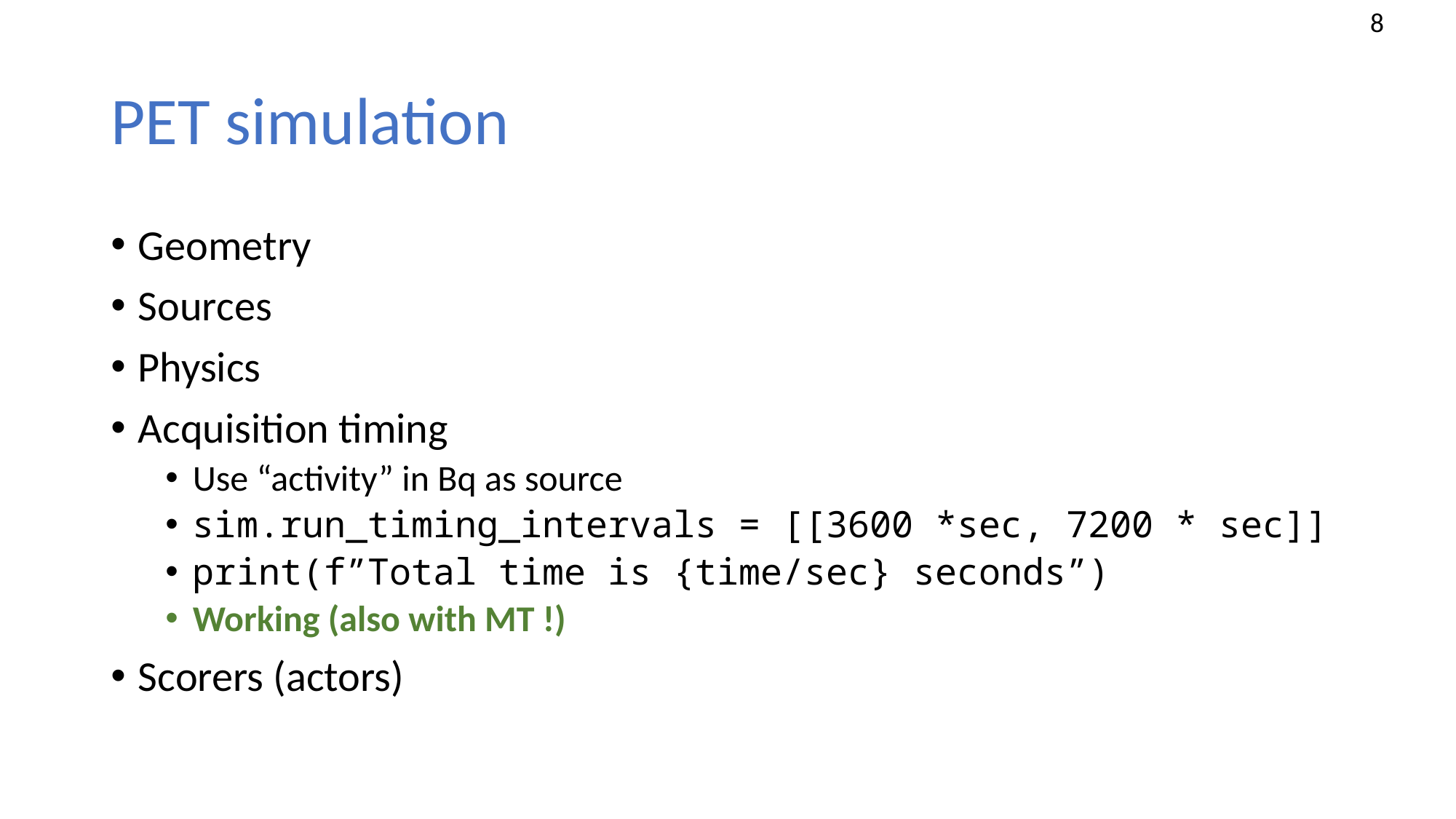

# PET simulation
Geometry
Sources
Physics
Acquisition timing
Use “activity” in Bq as source
sim.run_timing_intervals = [[3600 *sec, 7200 * sec]]
print(f”Total time is {time/sec} seconds”)
Working (also with MT !)
Scorers (actors)